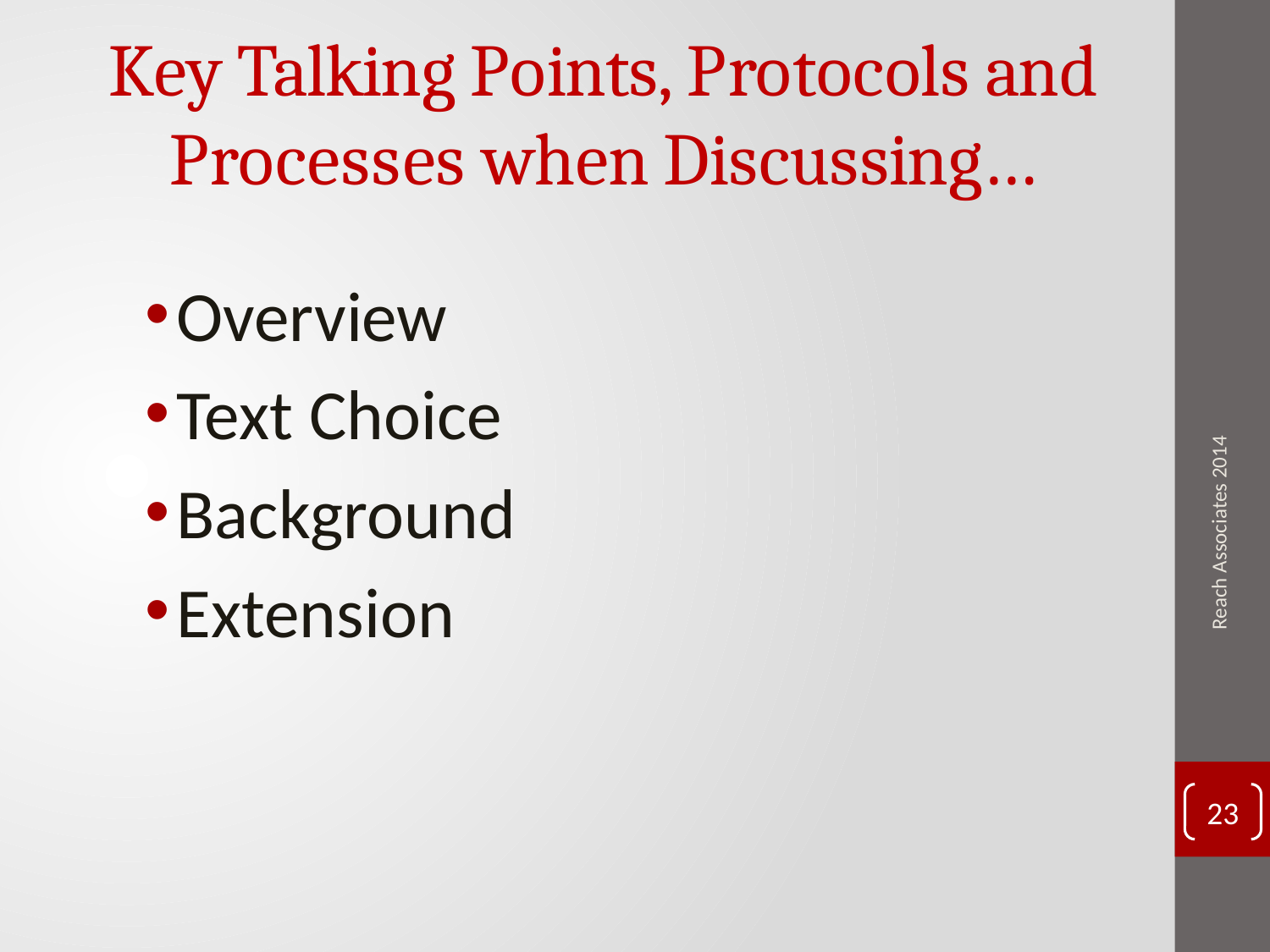

# Key Talking Points, Protocols and Processes when Discussing…
Overview
Text Choice
Background
Extension

Reach Associates 2014
23